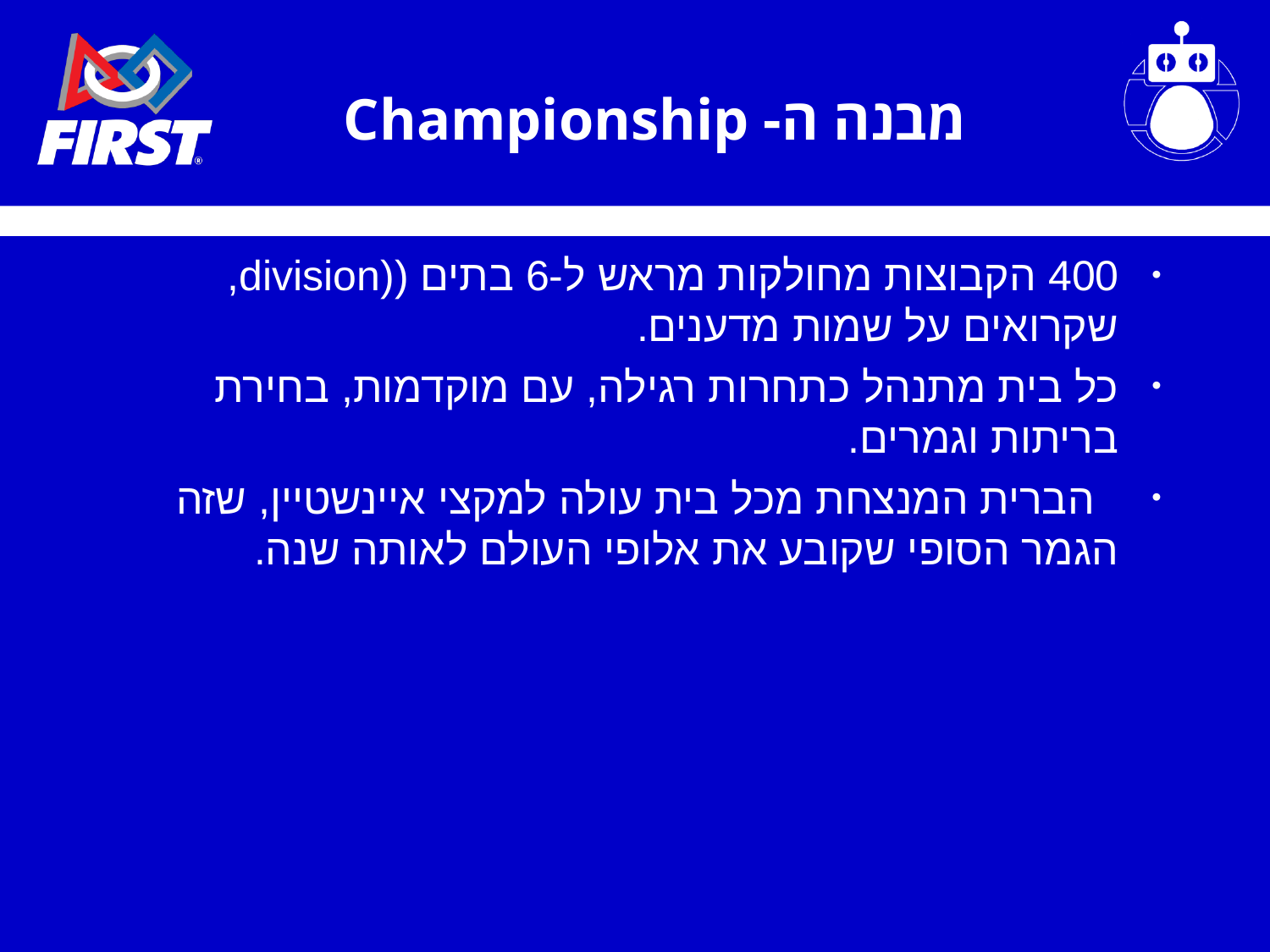

# Championship -מבנה ה
400 הקבוצות מחולקות מראש ל-6 בתים ((division, שקרואים על שמות מדענים.
כל בית מתנהל כתחרות רגילה, עם מוקדמות, בחירת בריתות וגמרים.
  הברית המנצחת מכל בית עולה למקצי איינשטיין, שזה הגמר הסופי שקובע את אלופי העולם לאותה שנה.